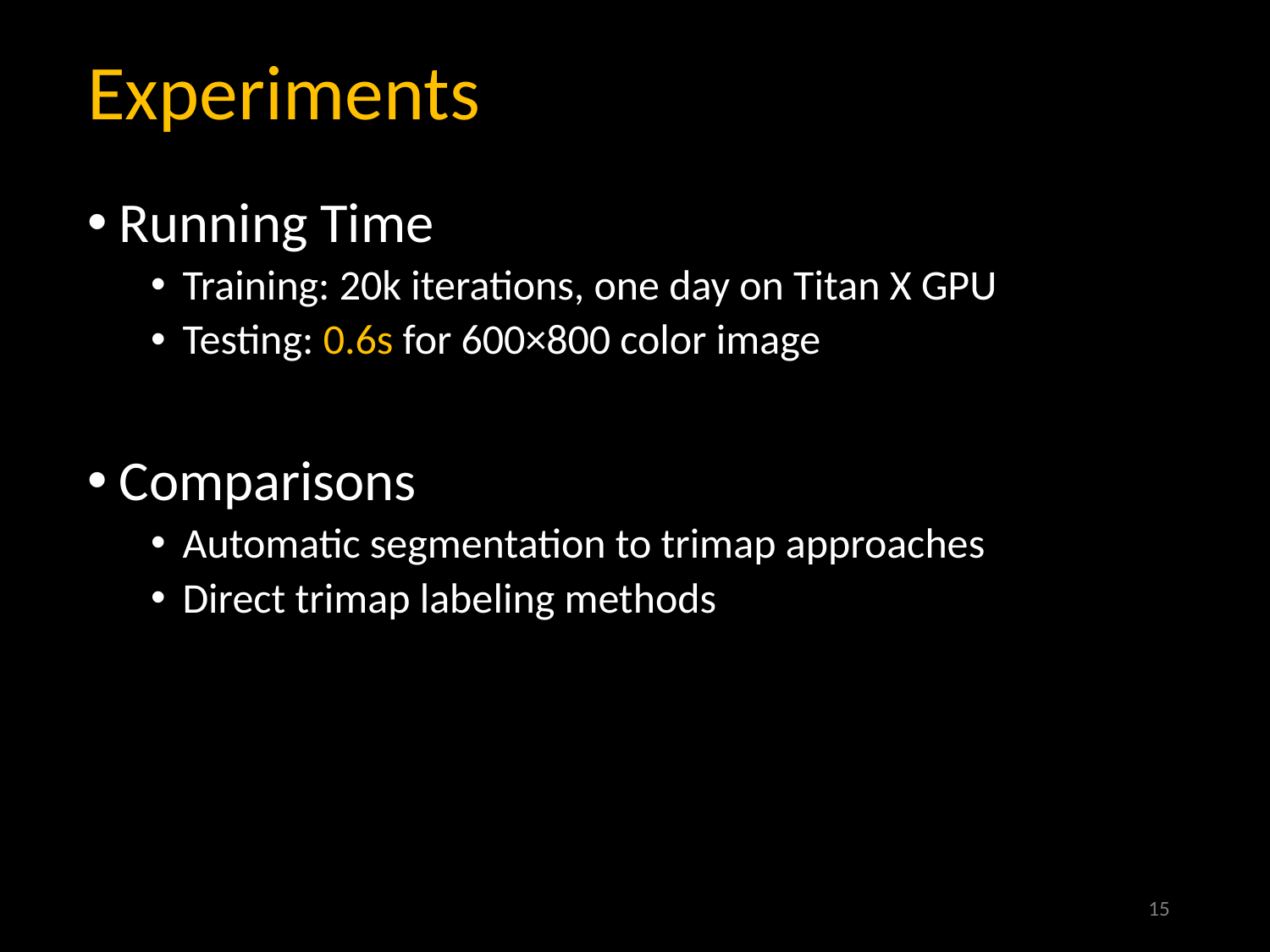

# Experiments
Running Time
Training: 20k iterations, one day on Titan X GPU
Testing: 0.6s for 600×800 color image

Comparisons
Automatic segmentation to trimap approaches
Direct trimap labeling methods
15